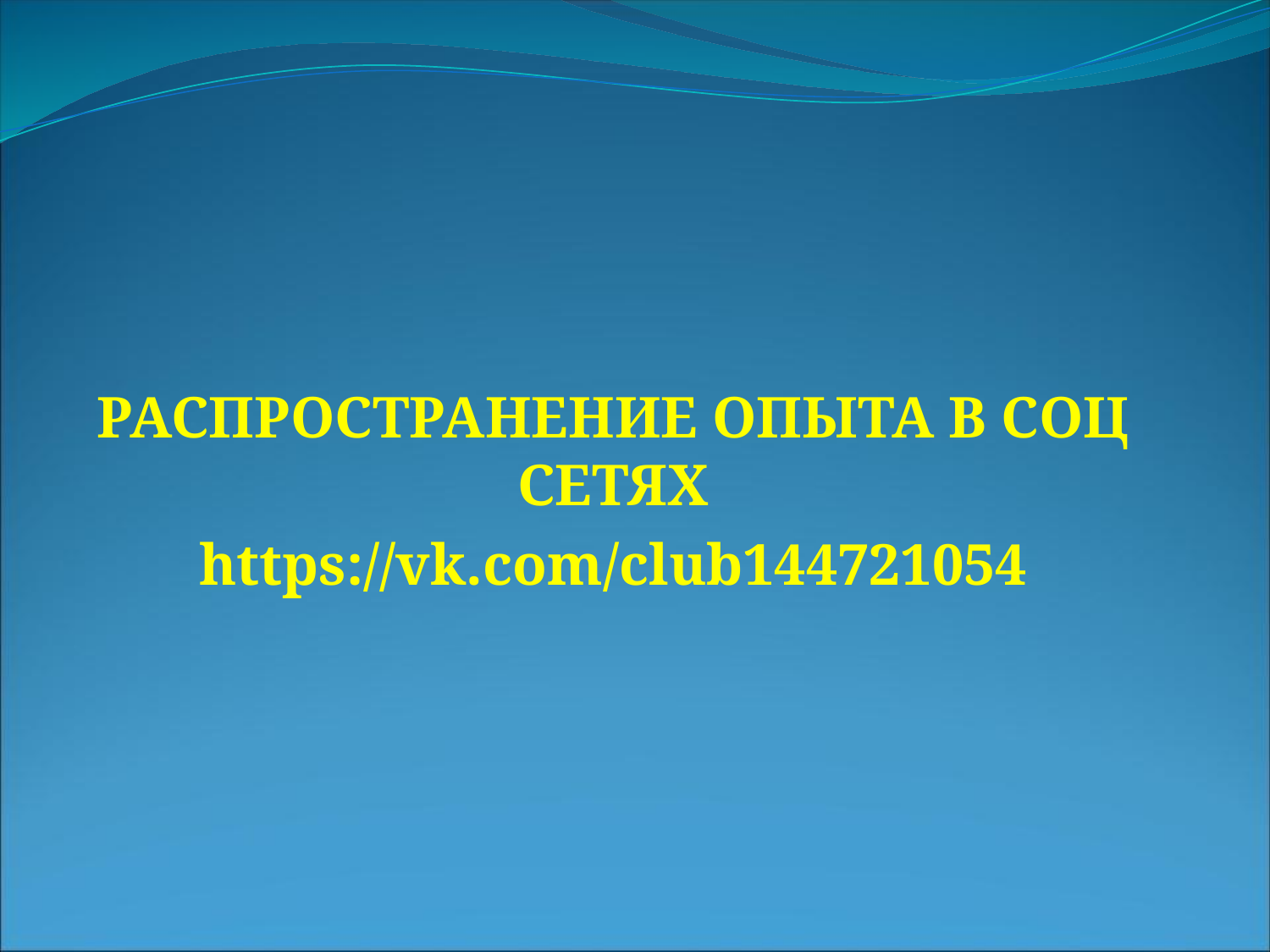

#
РАСПРОСТРАНЕНИЕ ОПЫТА В СОЦ СЕТЯХ
https://vk.com/club144721054